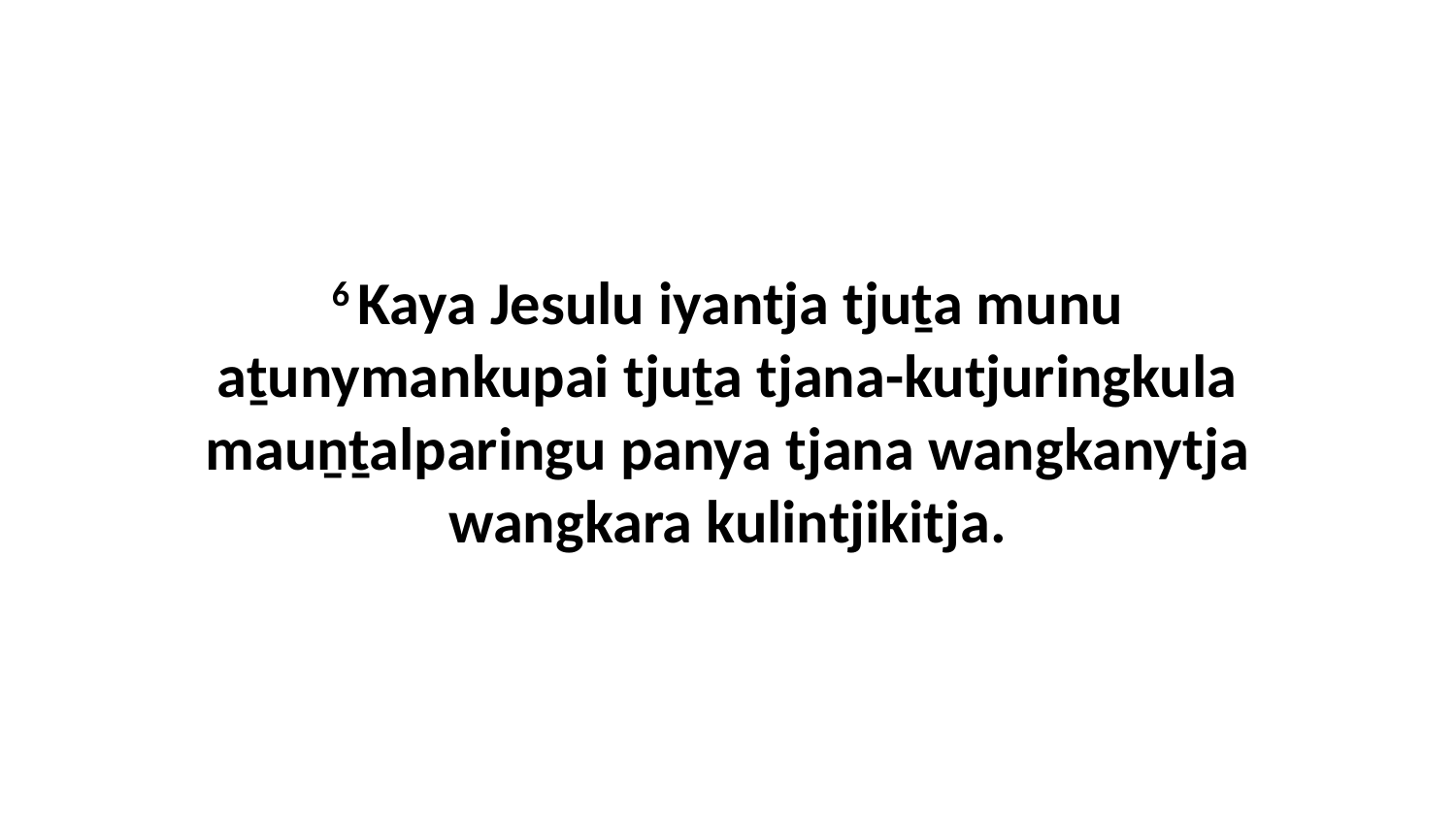

6 Kaya Jesulu iyantja tjuṯa munu aṯunymankupai tjuṯa tjana-kutjuringkula mauṉṯalparingu panya tjana wangkanytja wangkara kulintjikitja.